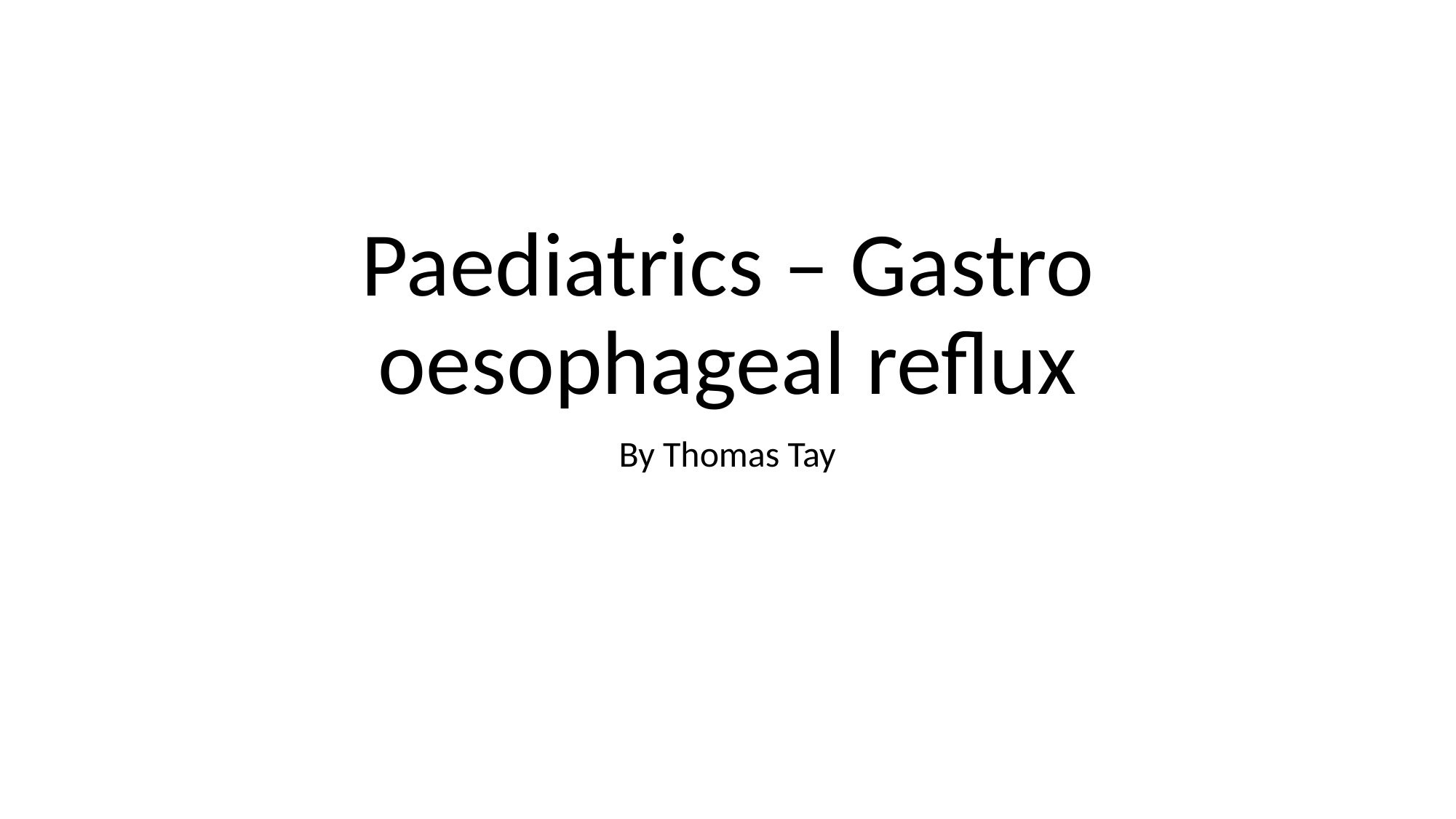

# Paediatrics – Gastro oesophageal reflux
By Thomas Tay